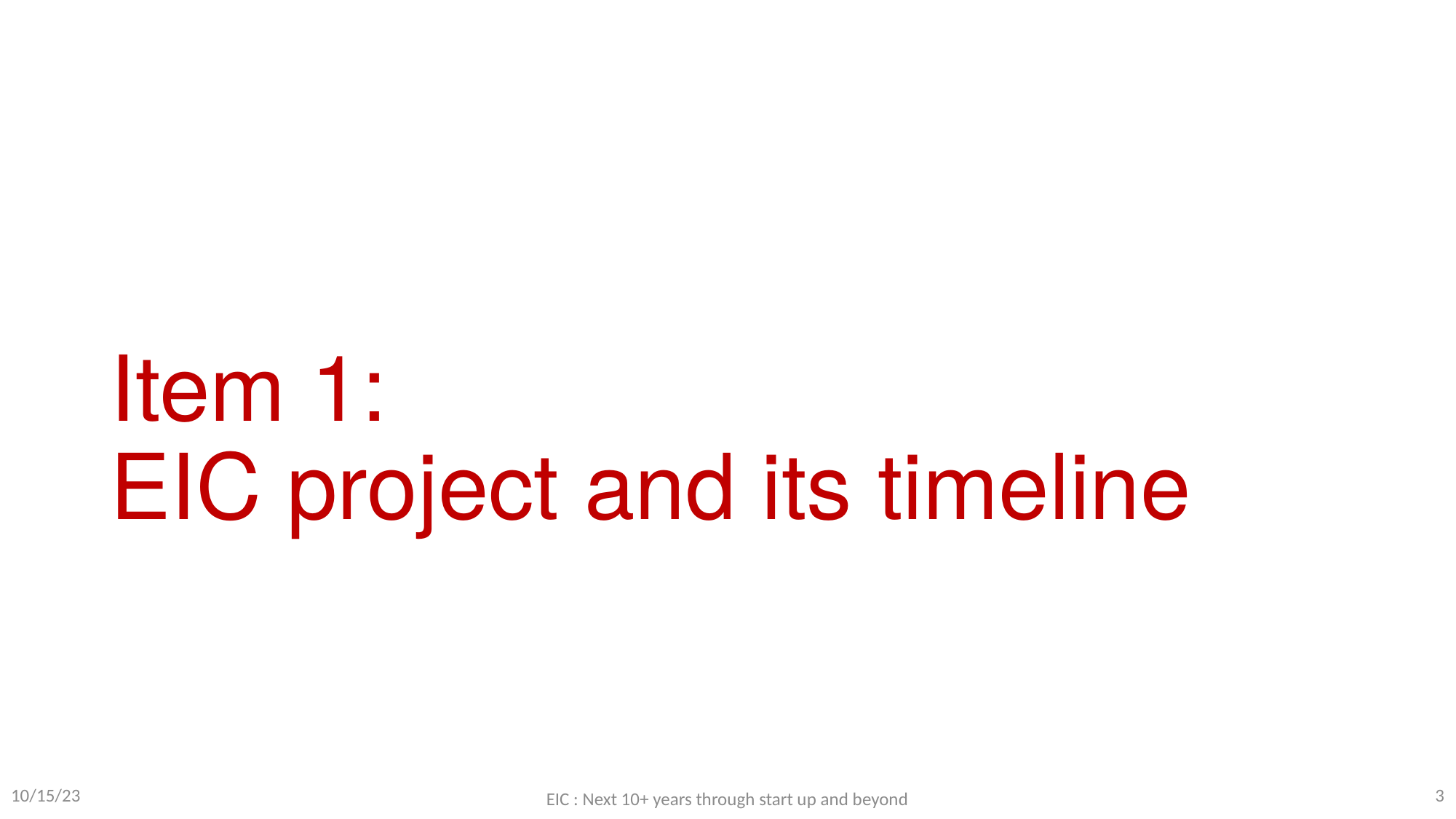

# Item 1: EIC project and its timeline

3
10/15/23
EIC : Next 10+ years through start up and beyond